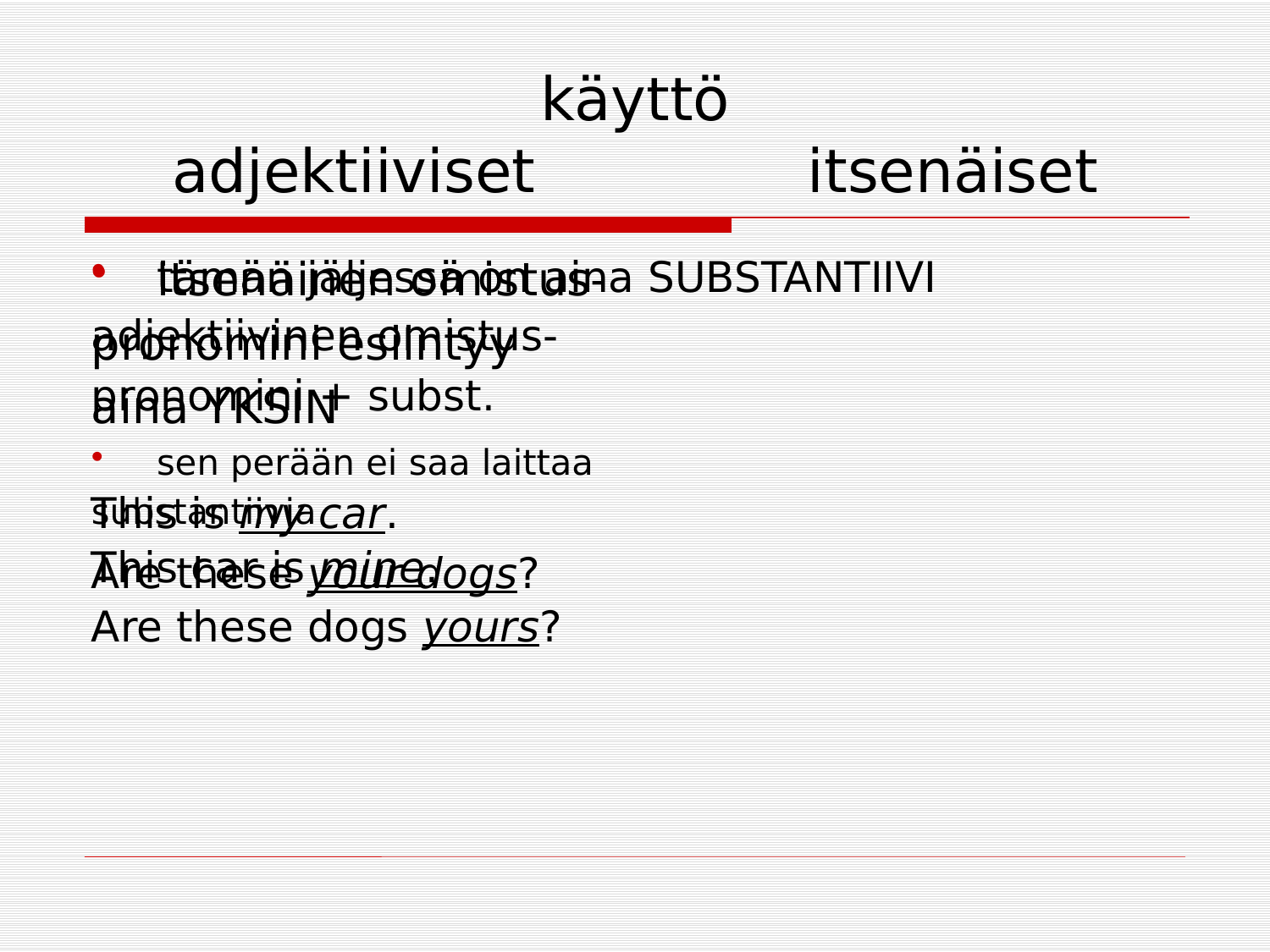

# käyttö adjektiiviset			itsenäiset
tämän jäljessä on aina SUBSTANTIIVI
adjektiivinen omistus-
pronomini + subst.

This is my car.
Are these your dogs?

itsenäinen omistus-
pronomini esiintyy
aina YKSIN
sen perään ei saa laittaa
substantiivia
This car is mine.
Are these dogs yours?